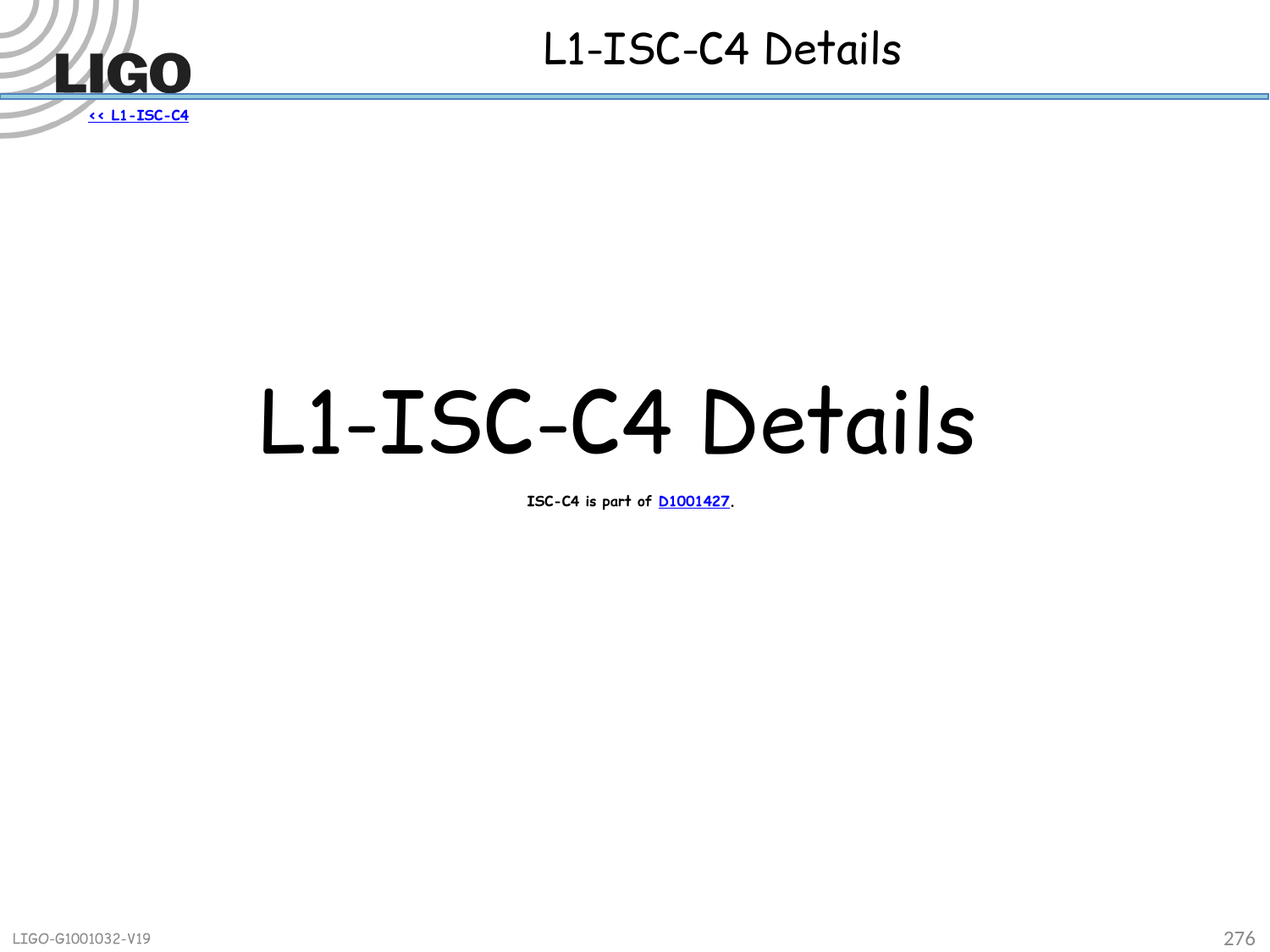

# L1-ISC-C4 Details
<< L1-ISC-C4
L1-ISC-C4 Details
ISC-C4 is part of D1001427.
276
LIGO-G1001032-V19